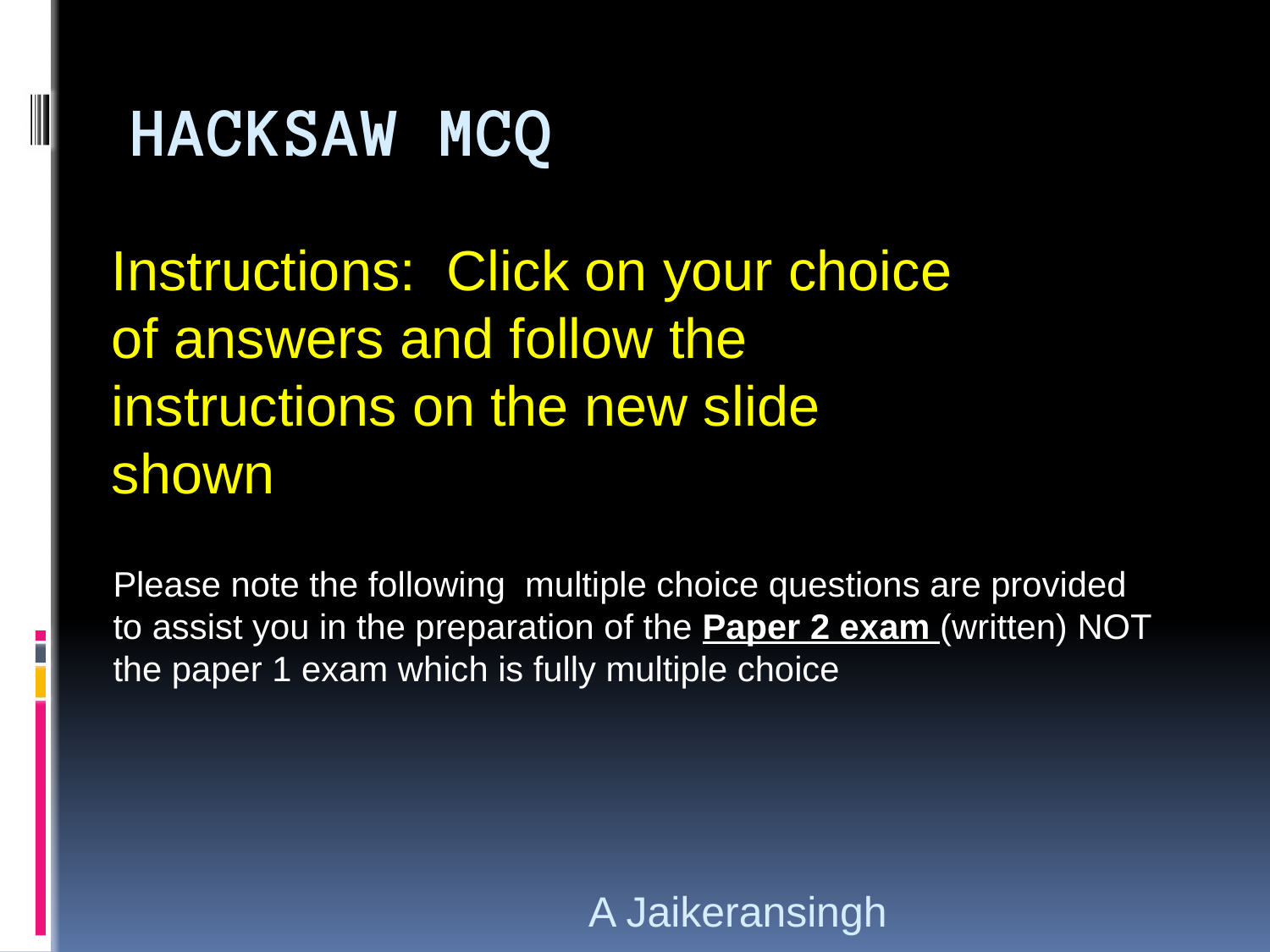

# Hacksaw MCQ
Instructions:  Click on your choice of answers and follow the instructions on the new slide  shown
Please note the following  multiple choice questions are provided to assist you in the preparation of the Paper 2 exam (written) NOT the paper 1 exam which is fully multiple choice
A Jaikeransingh